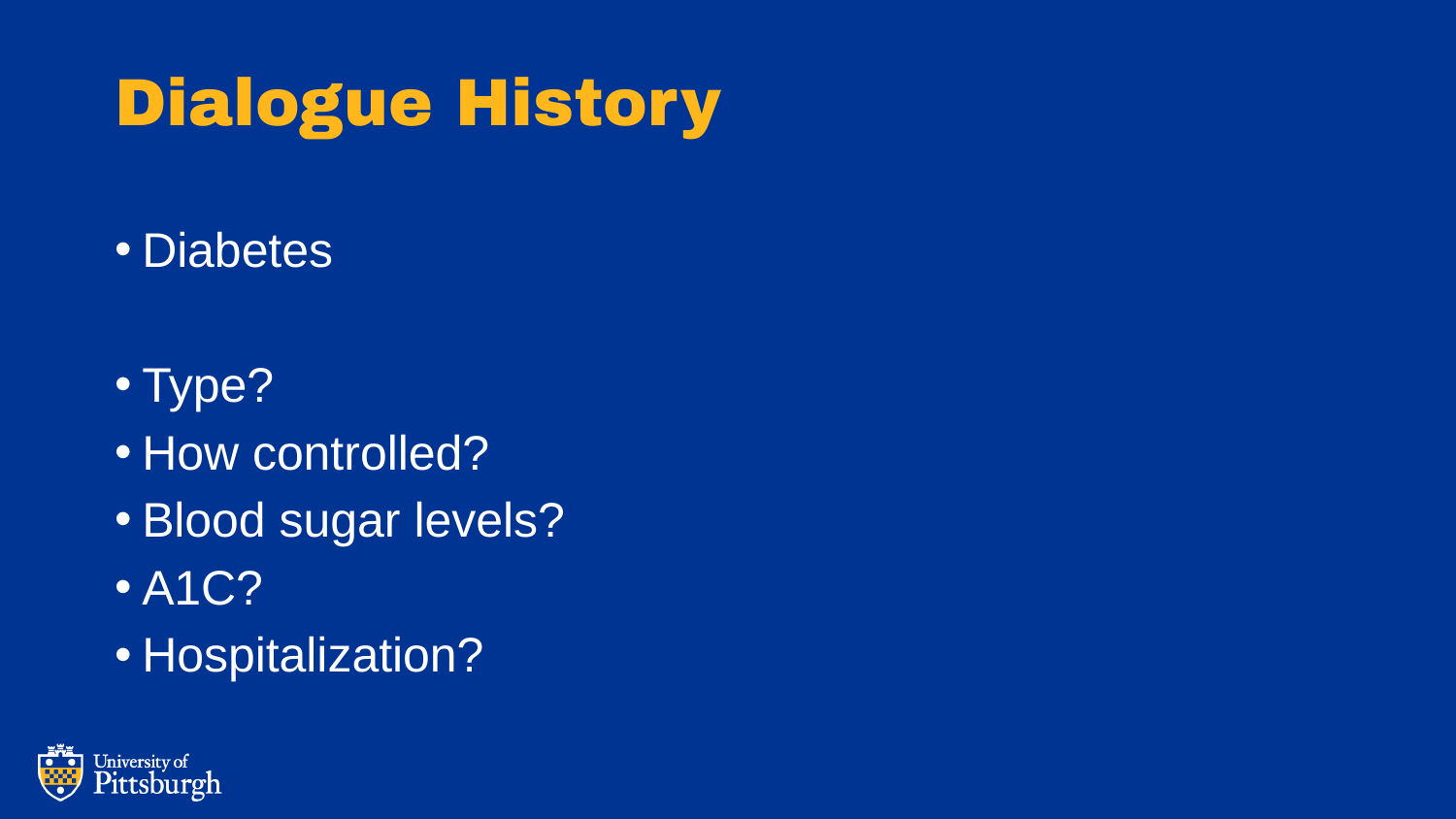

# Dialogue History
Diabetes

Type?
How controlled?
Blood sugar levels?
A1C?
Hospitalization?